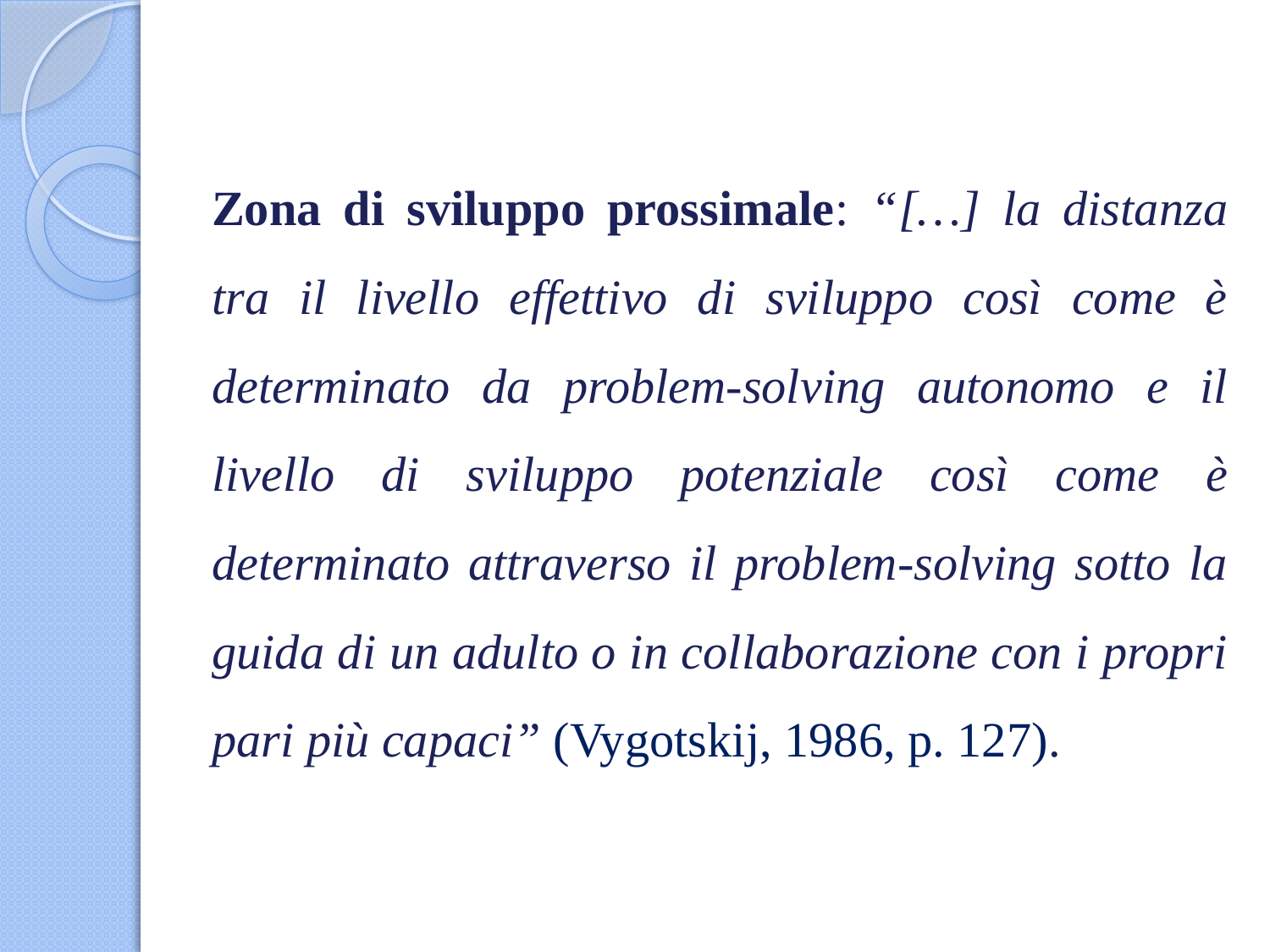

# Zona di sviluppo prossimale: “[…] la distanza tra il livello effettivo di sviluppo così come è determinato da problem-solving autonomo e il livello di sviluppo potenziale così come è determinato attraverso il problem-solving sotto la guida di un adulto o in collaborazione con i propri pari più capaci” (Vygotskij, 1986, p. 127).